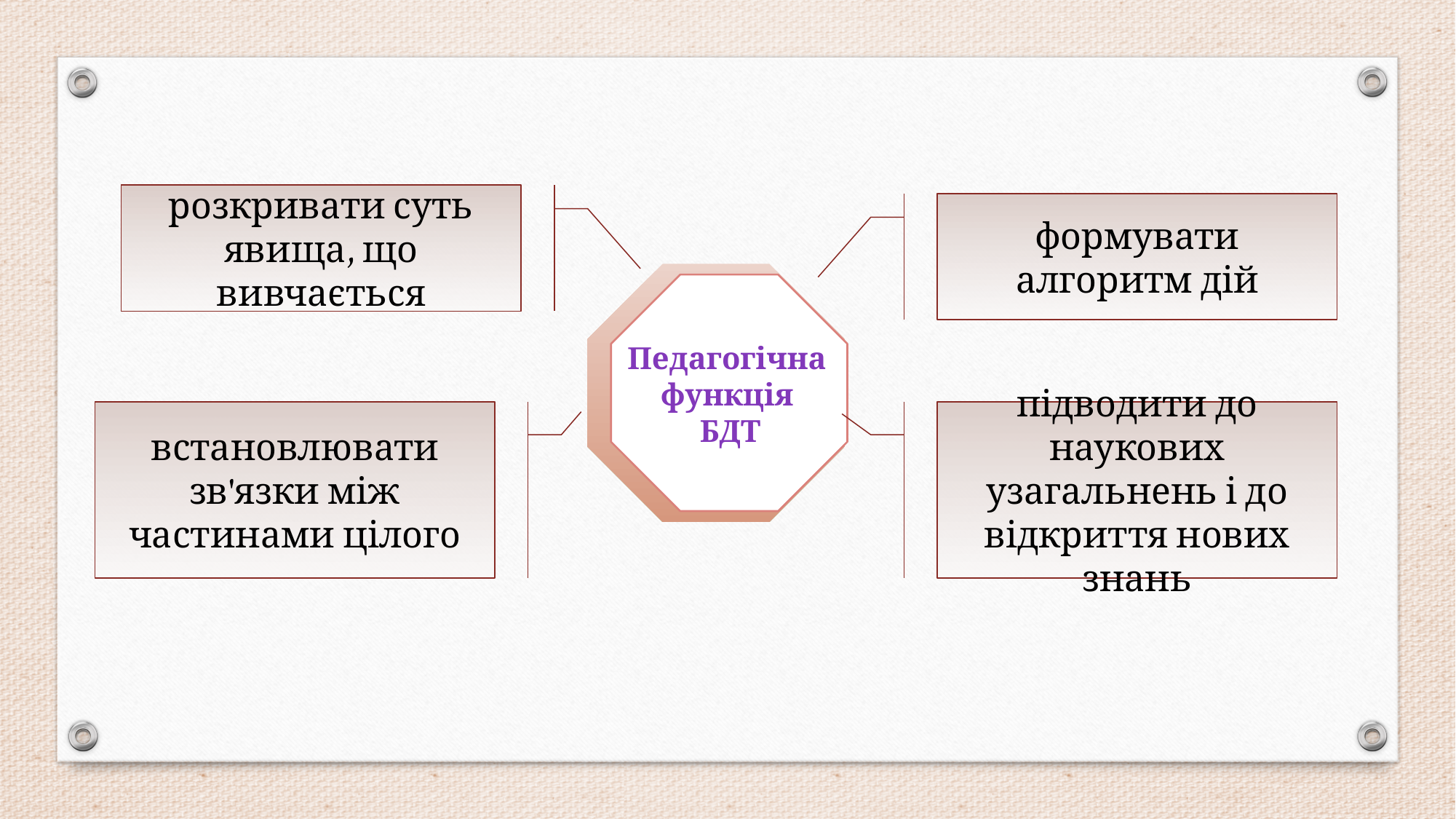

розкривати суть явища, що вивчається
формувати алгоритм дій

Педагогічна функція
 БДТ
встановлювати зв'язки між частинами цілого
підводити до наукових узагальнень і до відкриття нових знань